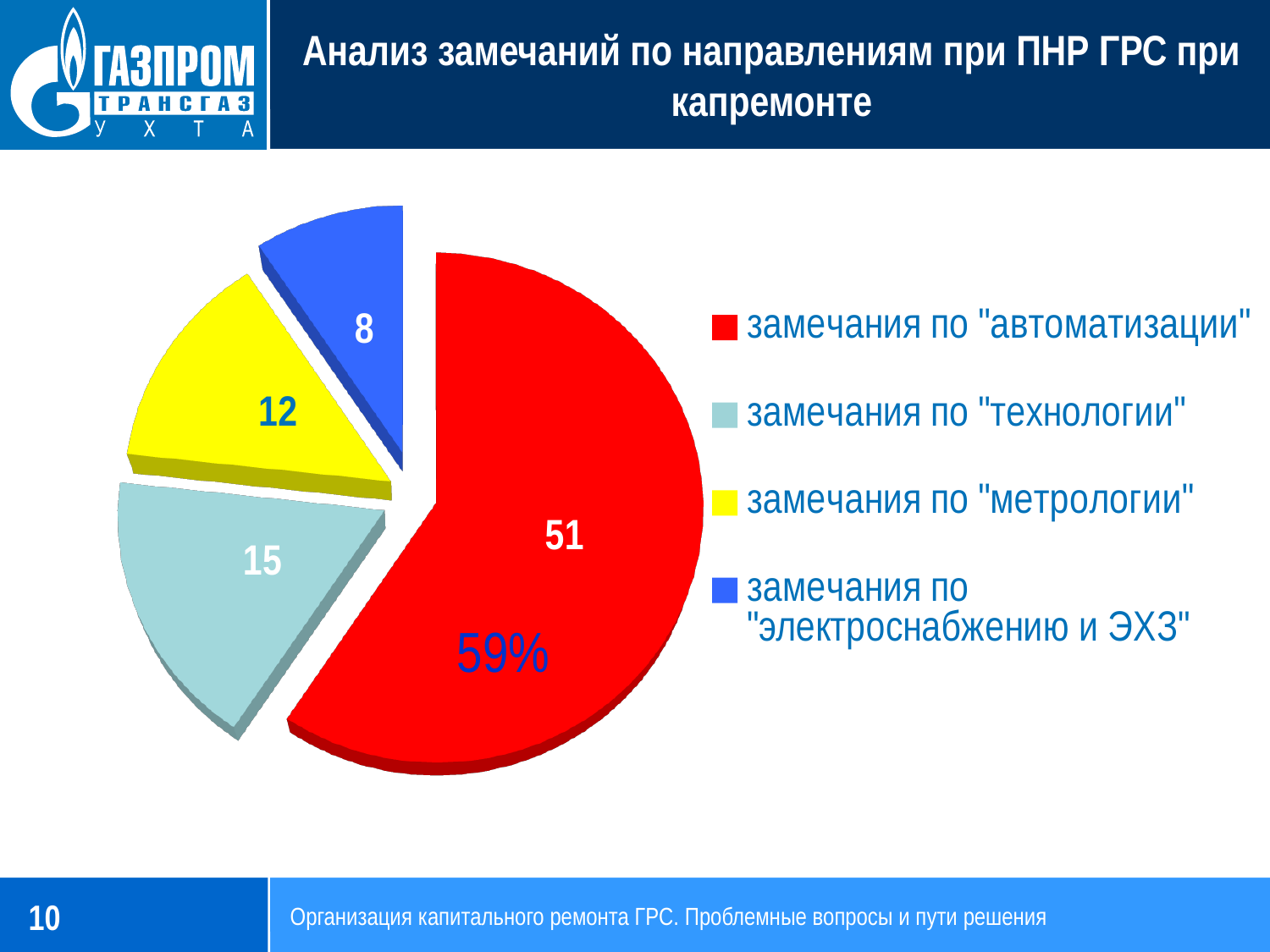

Анализ замечаний по направлениям при ПНР ГРС при капремонте

[unsupported chart]

59%
10
Организация капитального ремонта ГРС. Проблемные вопросы и пути решения